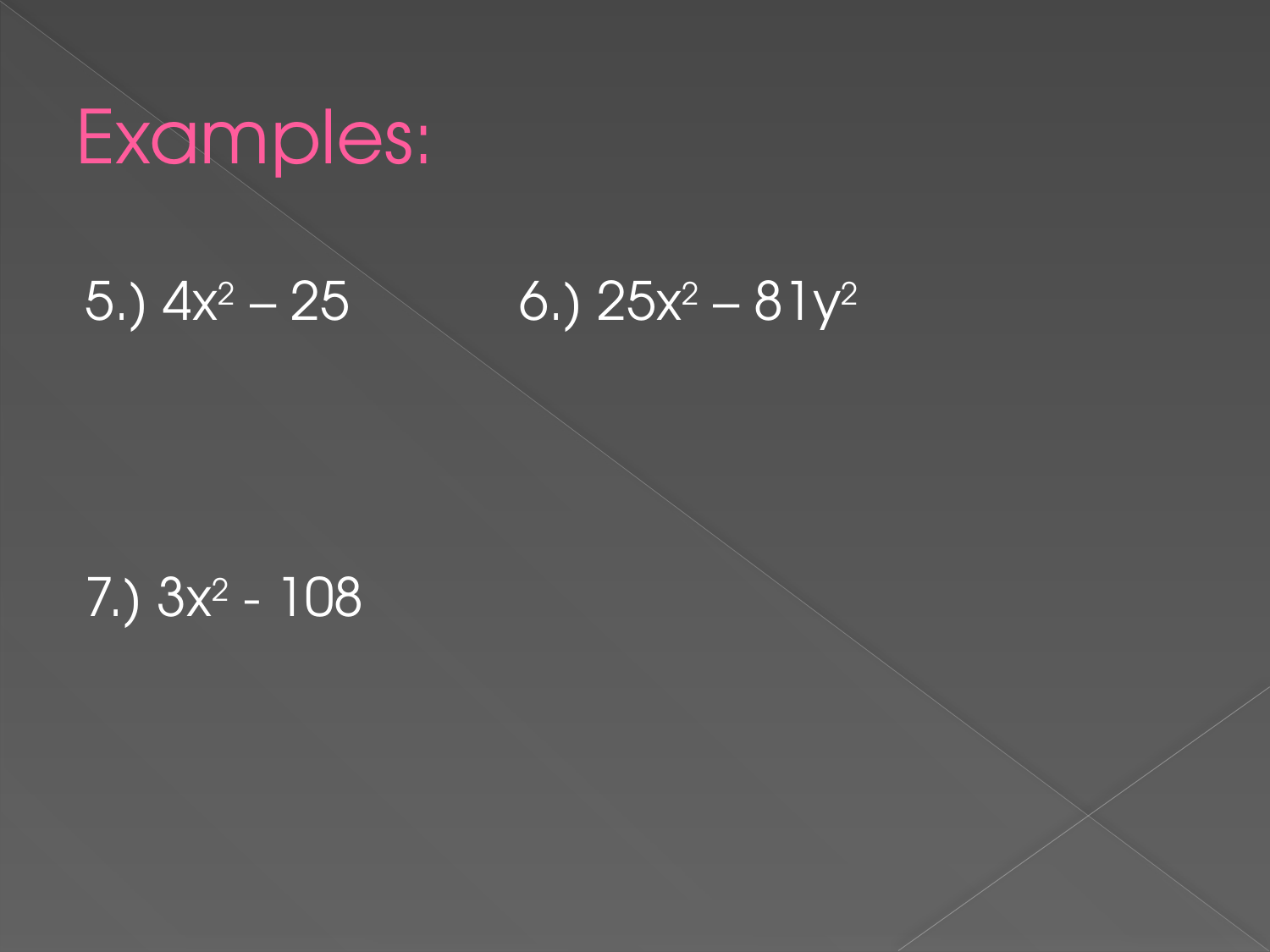

# Examples:
5.) 4x2 – 25		6.) 25x2 – 81y2

7.) 3x2 - 108